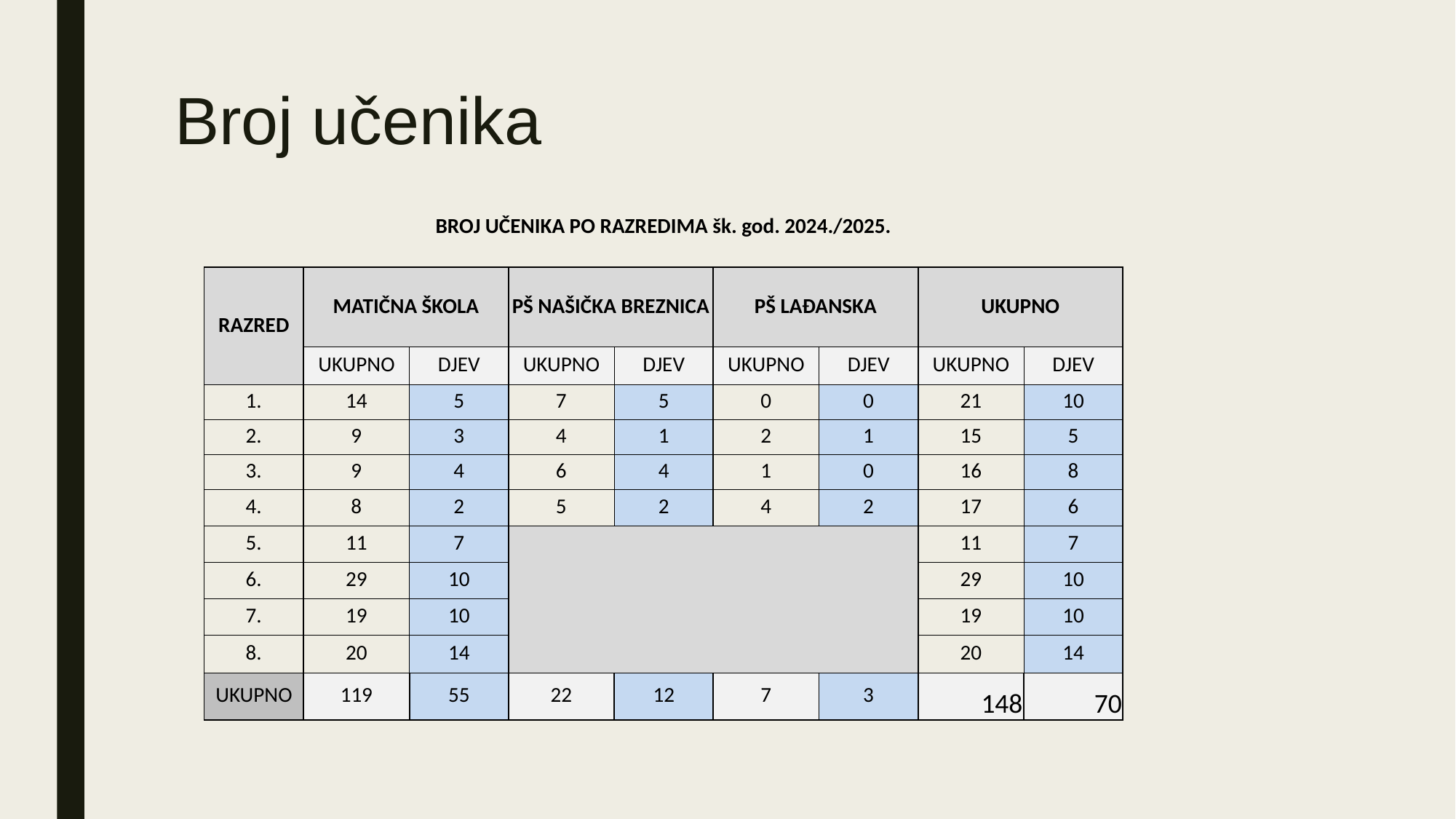

# Broj učenika
| BROJ UČENIKA PO RAZREDIMA šk. god. 2024./2025. |  |  |  |  |  |  |  |  |
| --- | --- | --- | --- | --- | --- | --- | --- | --- |
|  |  |  |  |  |  |  |  |  |
| RAZRED | MATIČNA ŠKOLA |  | PŠ NAŠIČKA BREZNICA |  | PŠ LAĐANSKA |  | UKUPNO |  |
|  | UKUPNO | DJEV | UKUPNO | DJEV | UKUPNO | DJEV | UKUPNO | DJEV |
| 1. | 14 | 5 | 7 | 5 | 0 | 0 | 21 | 10 |
| 2. | 9 | 3 | 4 | 1 | 2 | 1 | 15 | 5 |
| 3. | 9 | 4 | 6 | 4 | 1 | 0 | 16 | 8 |
| 4. | 8 | 2 | 5 | 2 | 4 | 2 | 17 | 6 |
| 5. | 11 | 7 |  |  |  |  | 11 | 7 |
| 6. | 29 | 10 |  |  |  |  | 29 | 10 |
| 7. | 19 | 10 |  |  |  |  | 19 | 10 |
| 8. | 20 | 14 |  |  |  |  | 20 | 14 |
| UKUPNO | 119 | 55 | 22 | 12 | 7 | 3 | 148 | 70 |